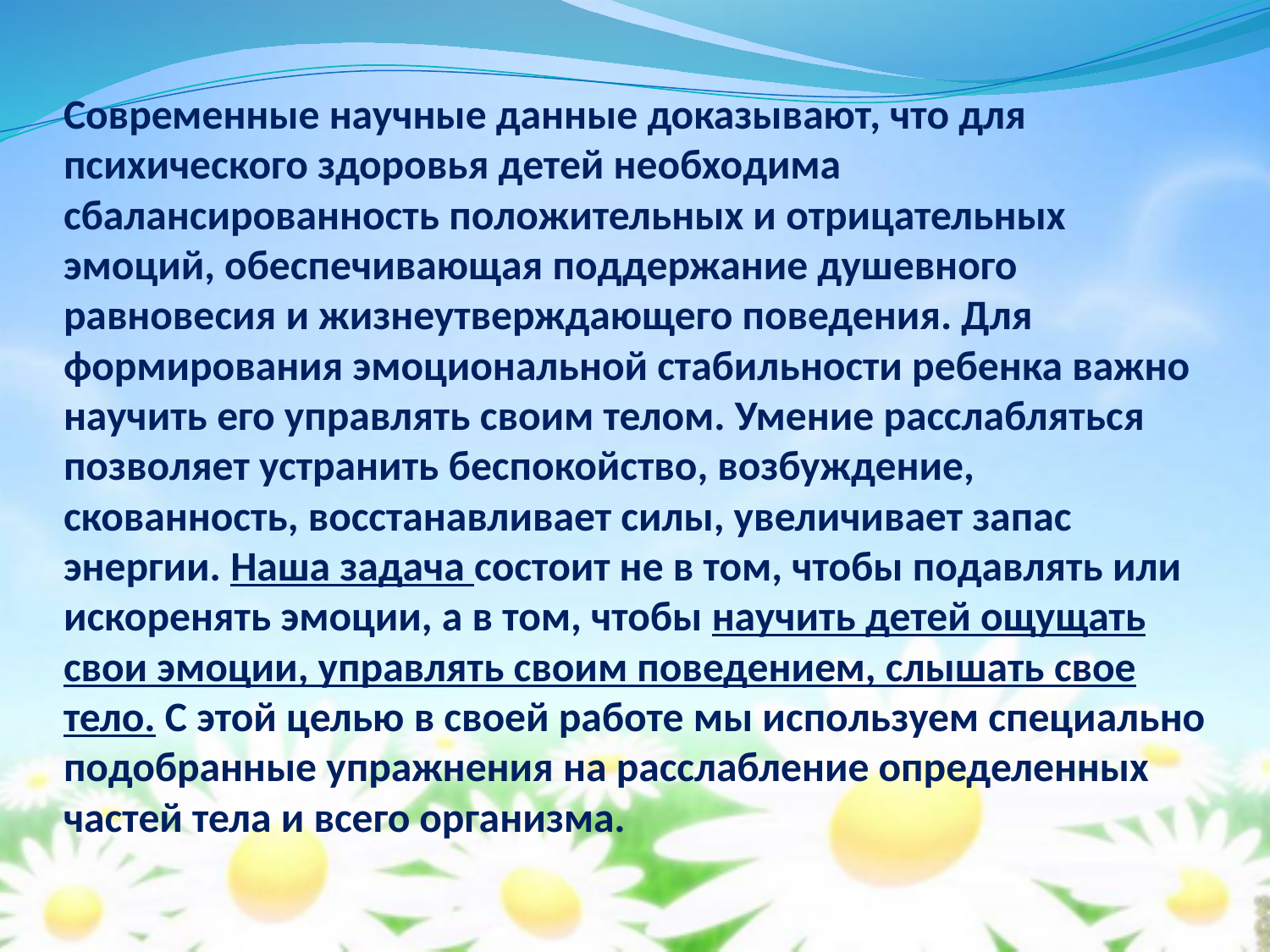

# Современные научные данные доказывают, что для психического здоровья детей необходима сбалансированность положительных и отрицательных эмоций, обеспечивающая поддержание душевного равновесия и жизнеутверждающего поведения. Для формирования эмоциональной стабильности ребенка важно научить его управлять своим телом. Умение расслабляться позволяет устранить беспокойство, возбуждение, скованность, восстанавливает силы, увеличивает запас энергии. Наша задача состоит не в том, чтобы подавлять или искоренять эмоции, а в том, чтобы научить детей ощущать свои эмоции, управлять своим поведением, слышать свое тело. С этой целью в своей работе мы используем специально подобранные упражнения на расслабление определенных частей тела и всего организма.